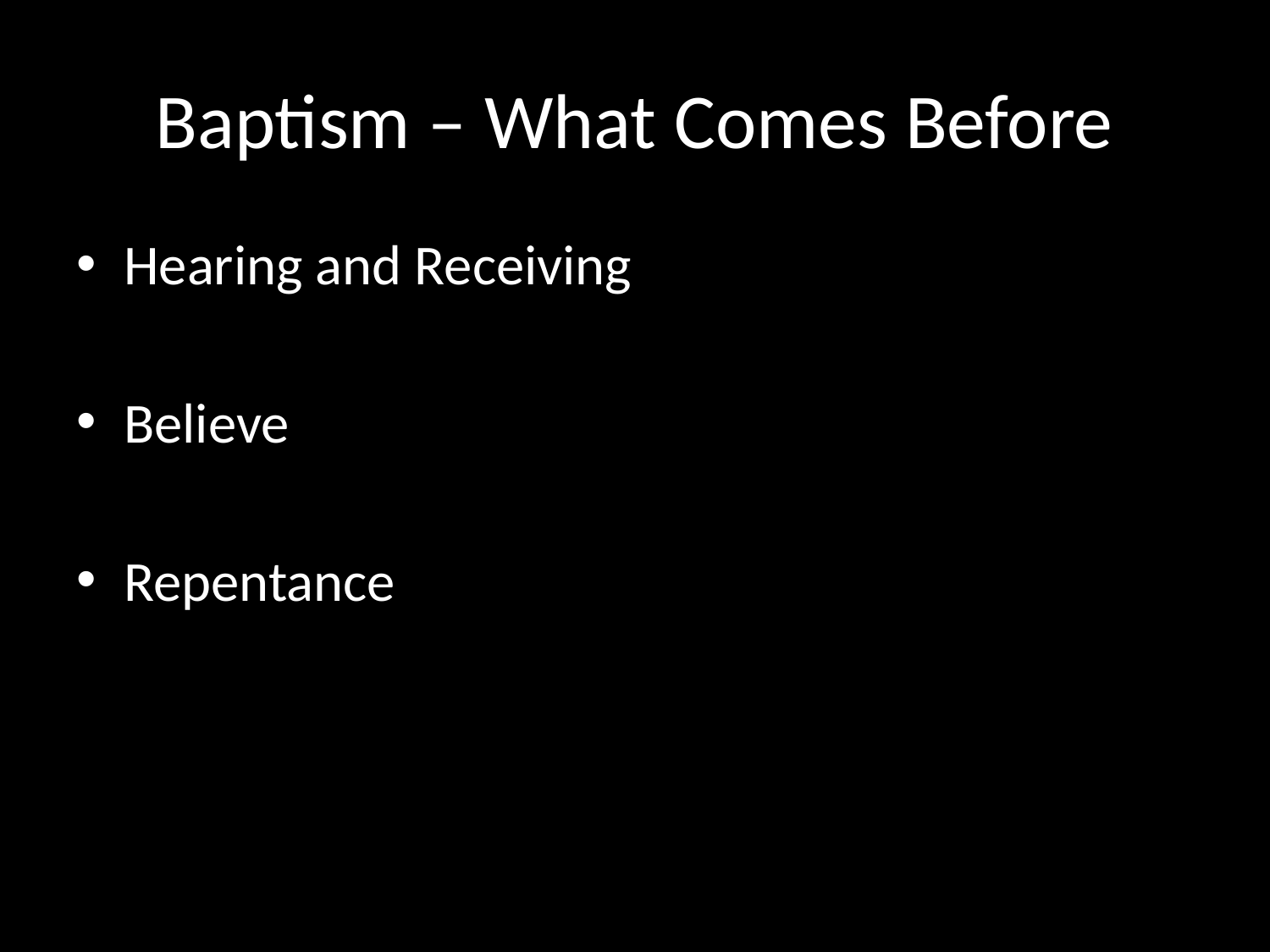

# Baptism – What Comes Before
Hearing and Receiving

Believe

Repentance